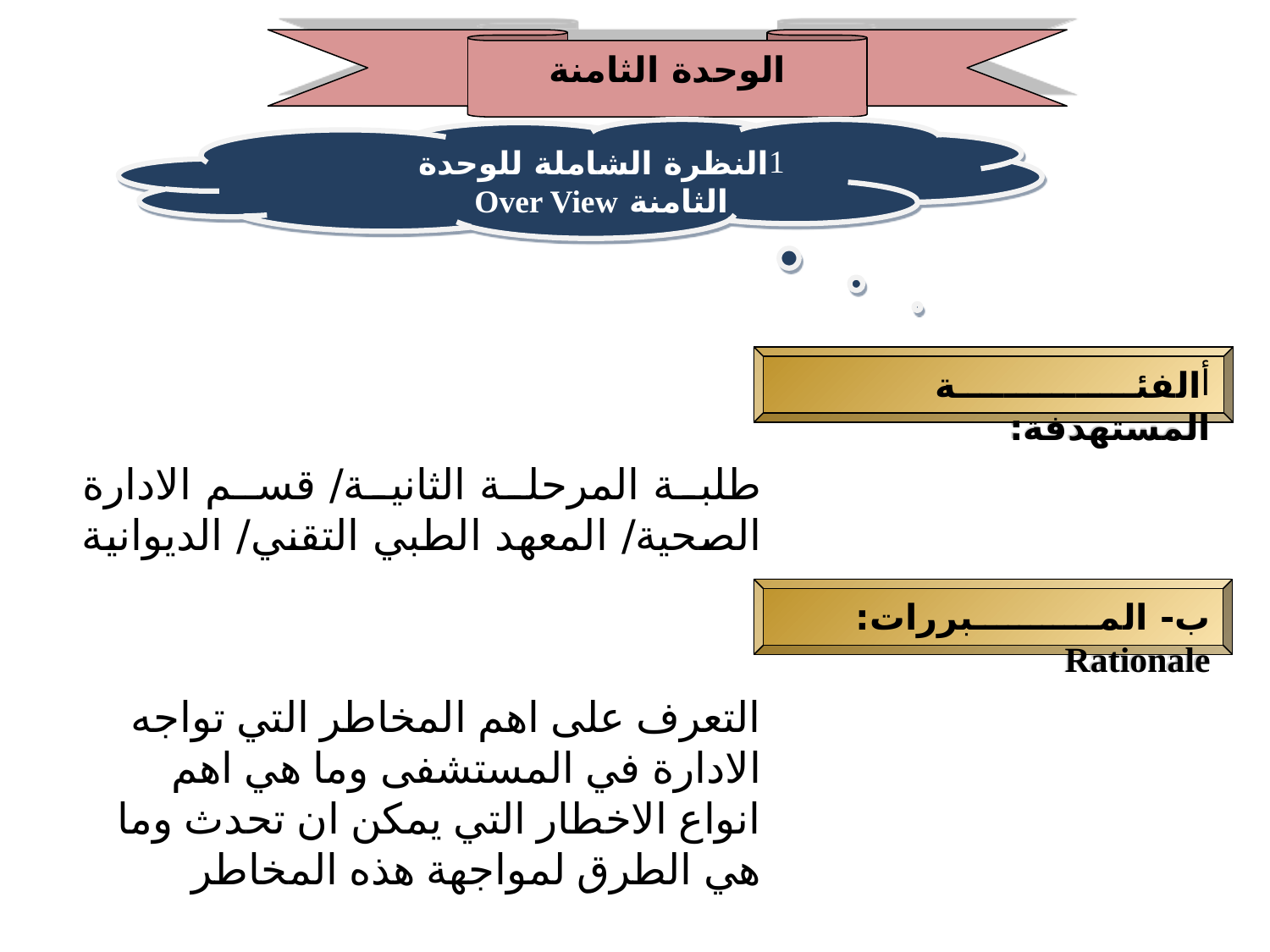

الوحدة الثامنة

النظرة الشاملة للوحدة الثامنة Over View

الفئة المستهدفة:

طلبة المرحلة الثانية/ قسم الادارة الصحية/ المعهد الطبي التقني/ الديوانية
ب- المبررات: Rationale

التعرف على اهم المخاطر التي تواجه الادارة في المستشفى وما هي اهم انواع الاخطار التي يمكن ان تحدث وما هي الطرق لمواجهة هذه المخاطر